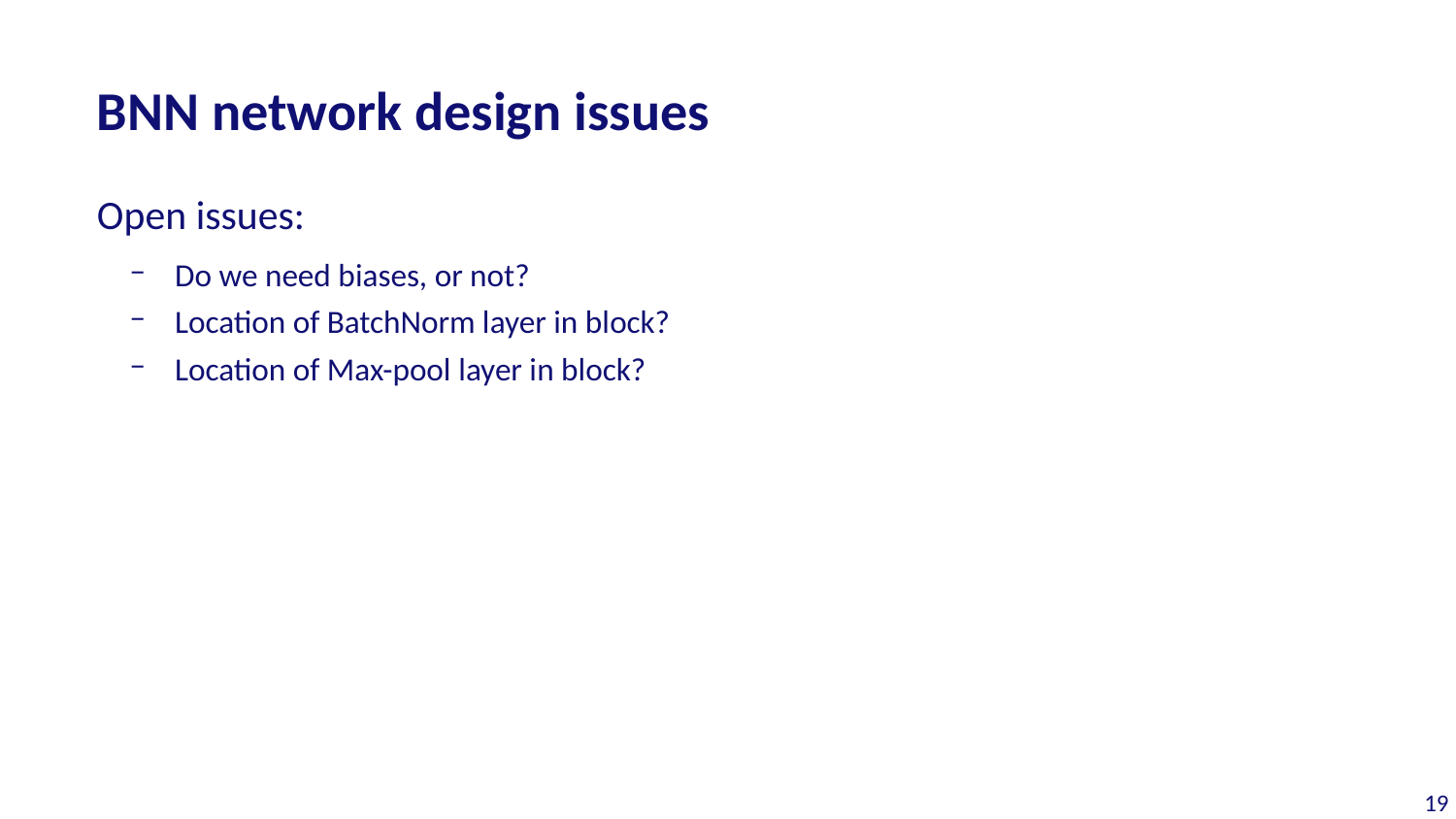

# BNN network design issues
Open issues:
Do we need biases, or not?
Location of BatchNorm layer in block?
Location of Max-pool layer in block?
19